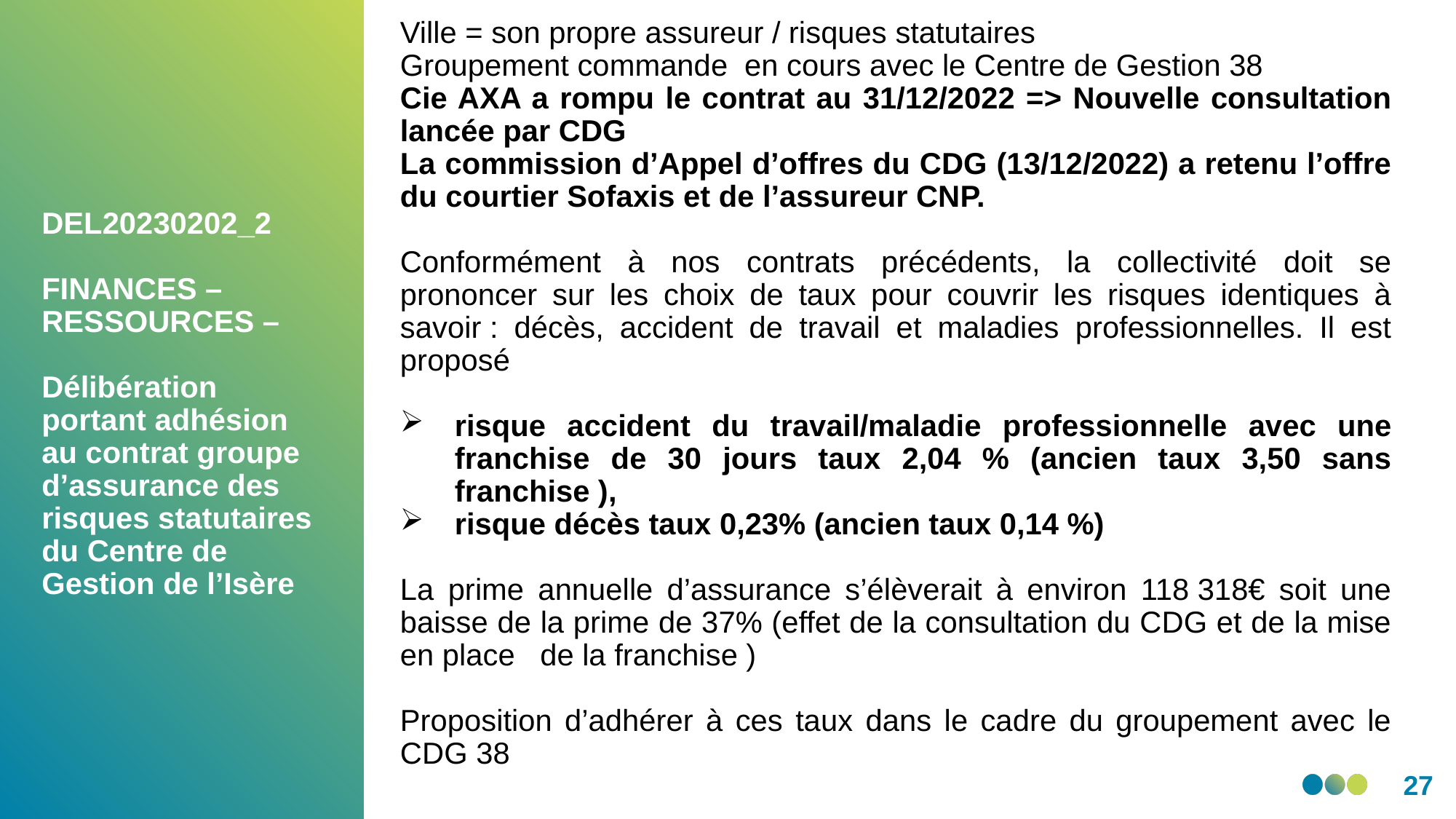

Ville = son propre assureur / risques statutaires
Groupement commande  en cours avec le Centre de Gestion 38
Cie AXA a rompu le contrat au 31/12/2022 => Nouvelle consultation lancée par CDG
La commission d’Appel d’offres du CDG (13/12/2022) a retenu l’offre du courtier Sofaxis et de l’assureur CNP.

Conformément à nos contrats précédents, la collectivité doit se prononcer sur les choix de taux pour couvrir les risques identiques à savoir : décès, accident de travail et maladies professionnelles. Il est proposé

risque accident du travail/maladie professionnelle avec une franchise de 30 jours taux 2,04 % (ancien taux 3,50 sans franchise ),
risque décès taux 0,23% (ancien taux 0,14 %)

La prime annuelle d’assurance s’élèverait à environ 118 318€ soit une baisse de la prime de 37% (effet de la consultation du CDG et de la mise en place   de la franchise )

Proposition d’adhérer à ces taux dans le cadre du groupement avec le CDG 38

DEL20230202_2
FINANCES –RESSOURCES –
Délibération portant adhésion au contrat groupe d’assurance des risques statutaires du Centre de Gestion de l’Isère